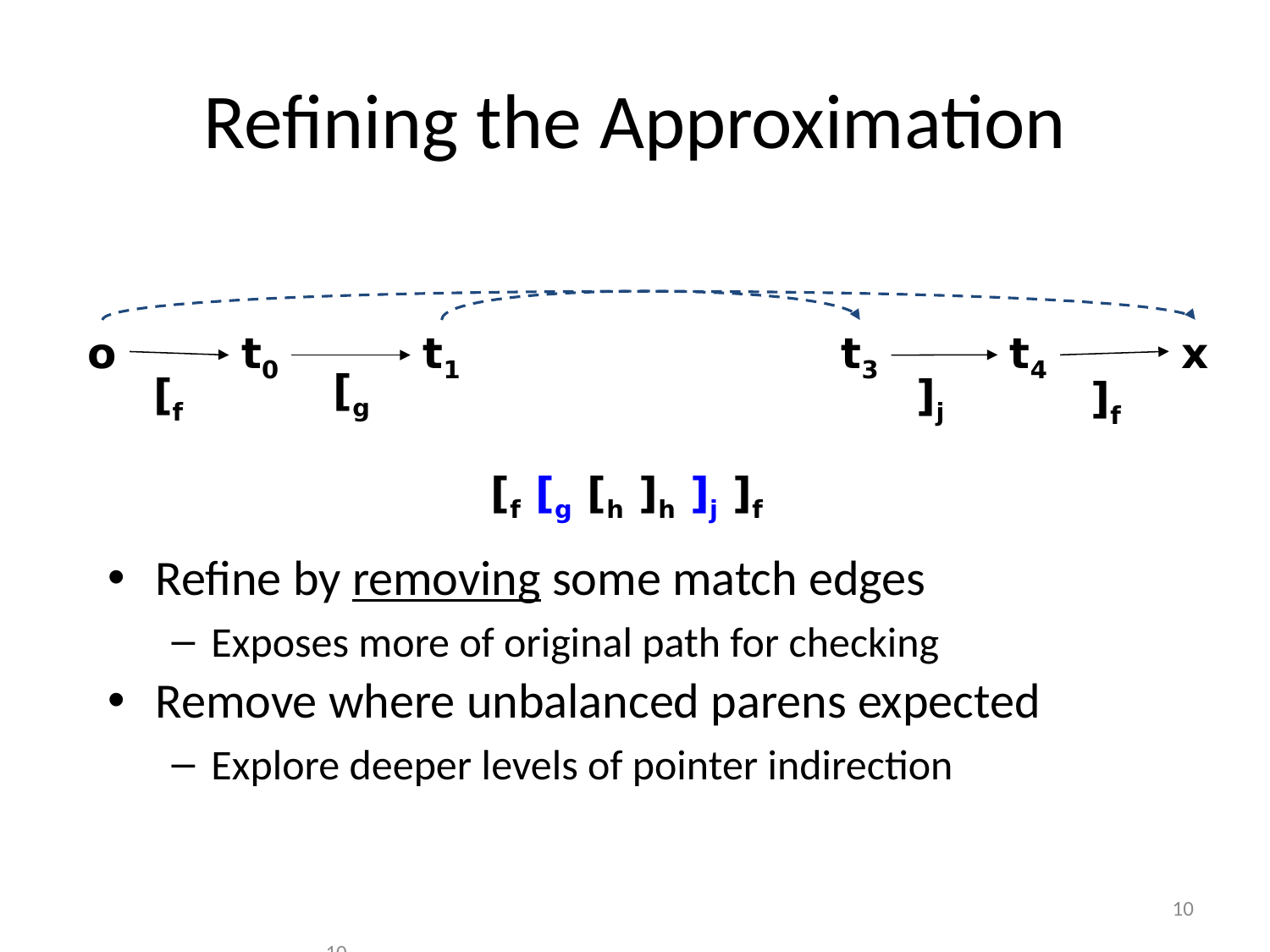

# Refining the Approximation
t4
x
o
t0
t1
t3
[g
[f
]j
]f
[f [g [h ]h ]j ]f
Refine by removing some match edges
Exposes more of original path for checking
Remove where unbalanced parens expected
Explore deeper levels of pointer indirection
10
10